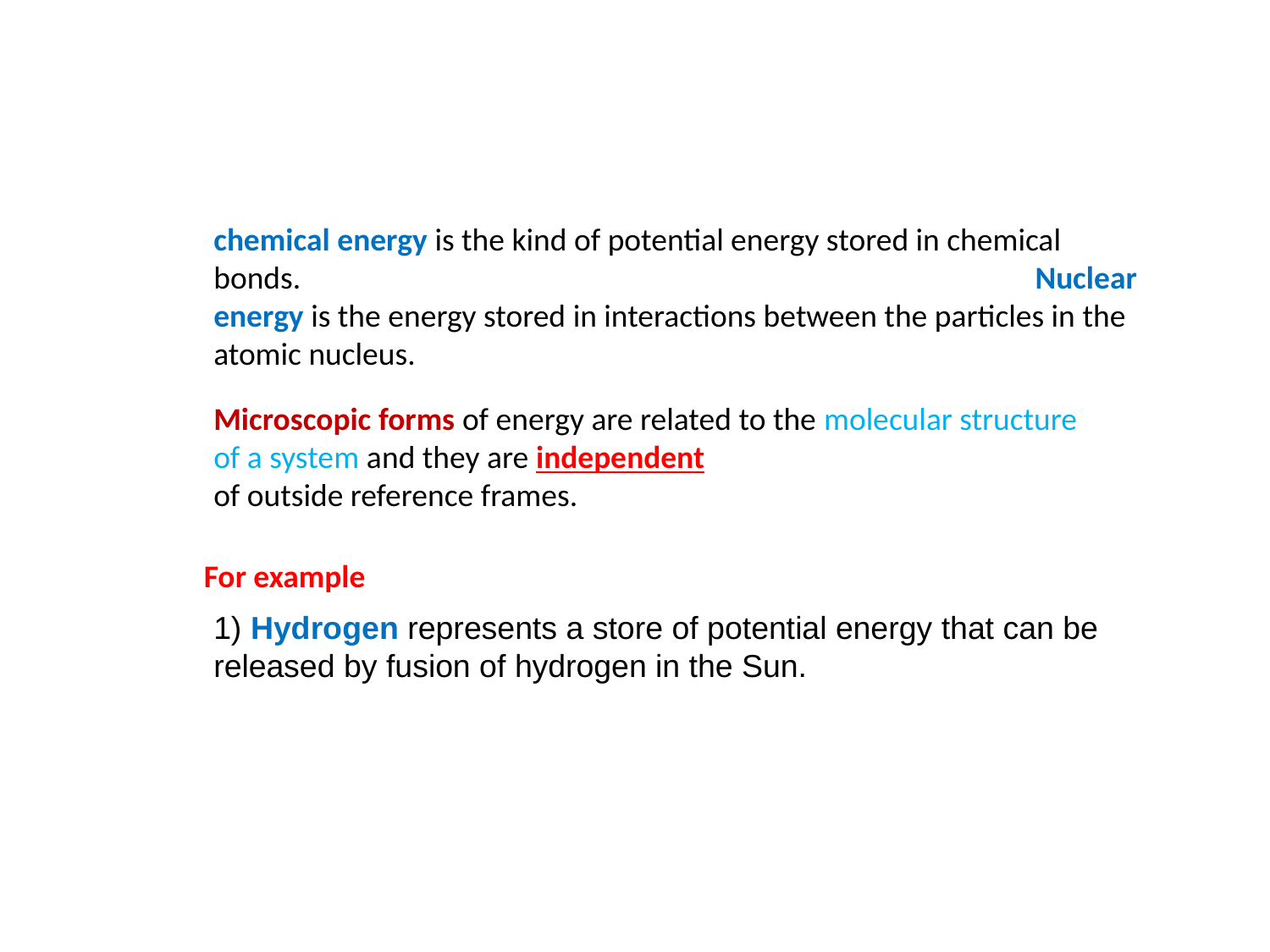

chemical energy is the kind of potential energy stored in chemical bonds.                                                                                                      Nuclear energy is the energy stored in interactions between the particles in the atomic nucleus.
Microscopic forms of energy are related to the molecular structure of a system and they are independent
of outside reference frames.
For example
1) Hydrogen represents a store of potential energy that can be released by fusion of hydrogen in the Sun.